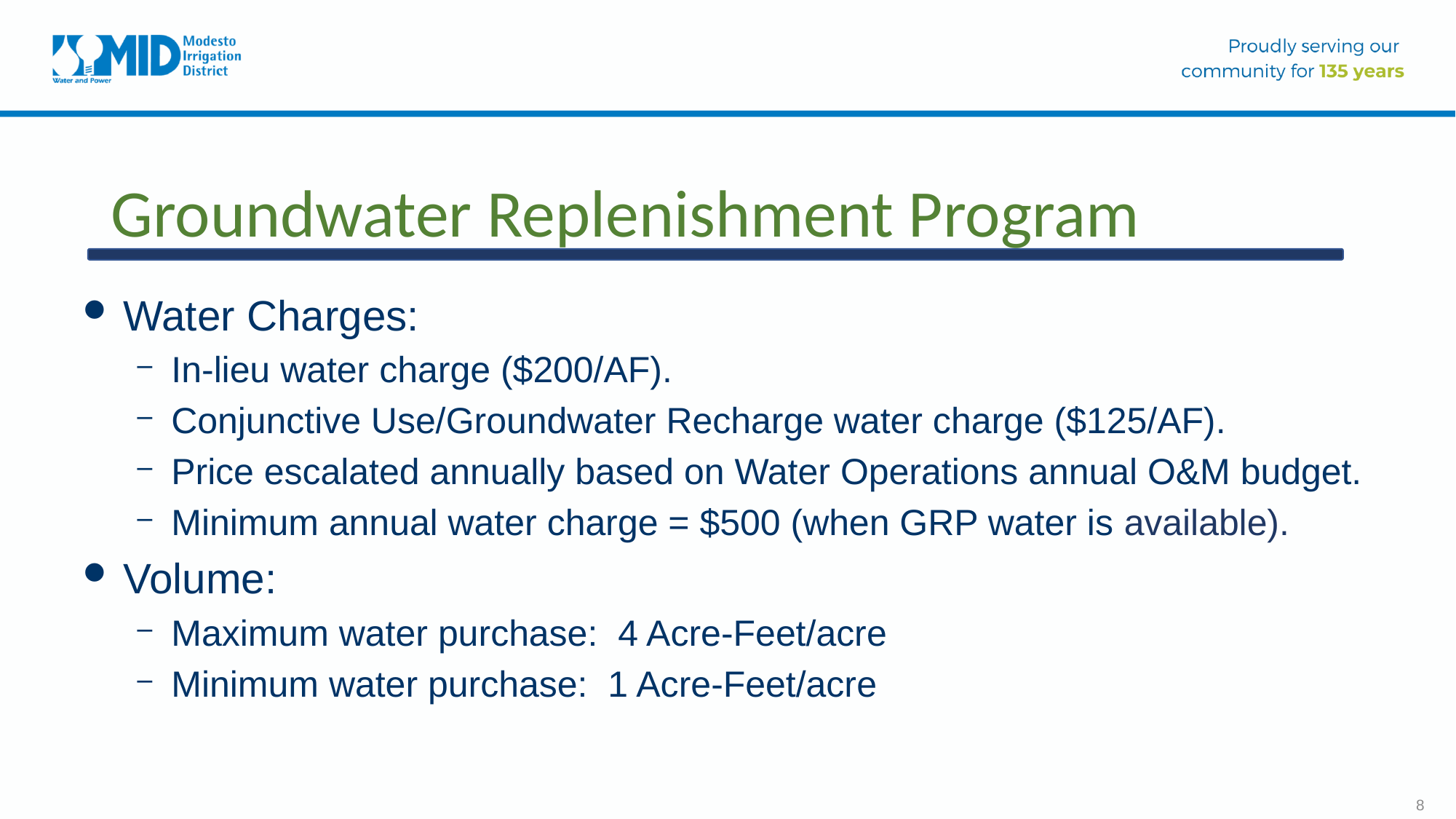

# Groundwater Replenishment Program

Water Charges:
In-lieu water charge ($200/AF).
Conjunctive Use/Groundwater Recharge water charge ($125/AF).
Price escalated annually based on Water Operations annual O&M budget.
Minimum annual water charge = $500 (when GRP water is available).
Volume:
Maximum water purchase:  4 Acre-Feet/acre
Minimum water purchase:  1 Acre-Feet/acre

8